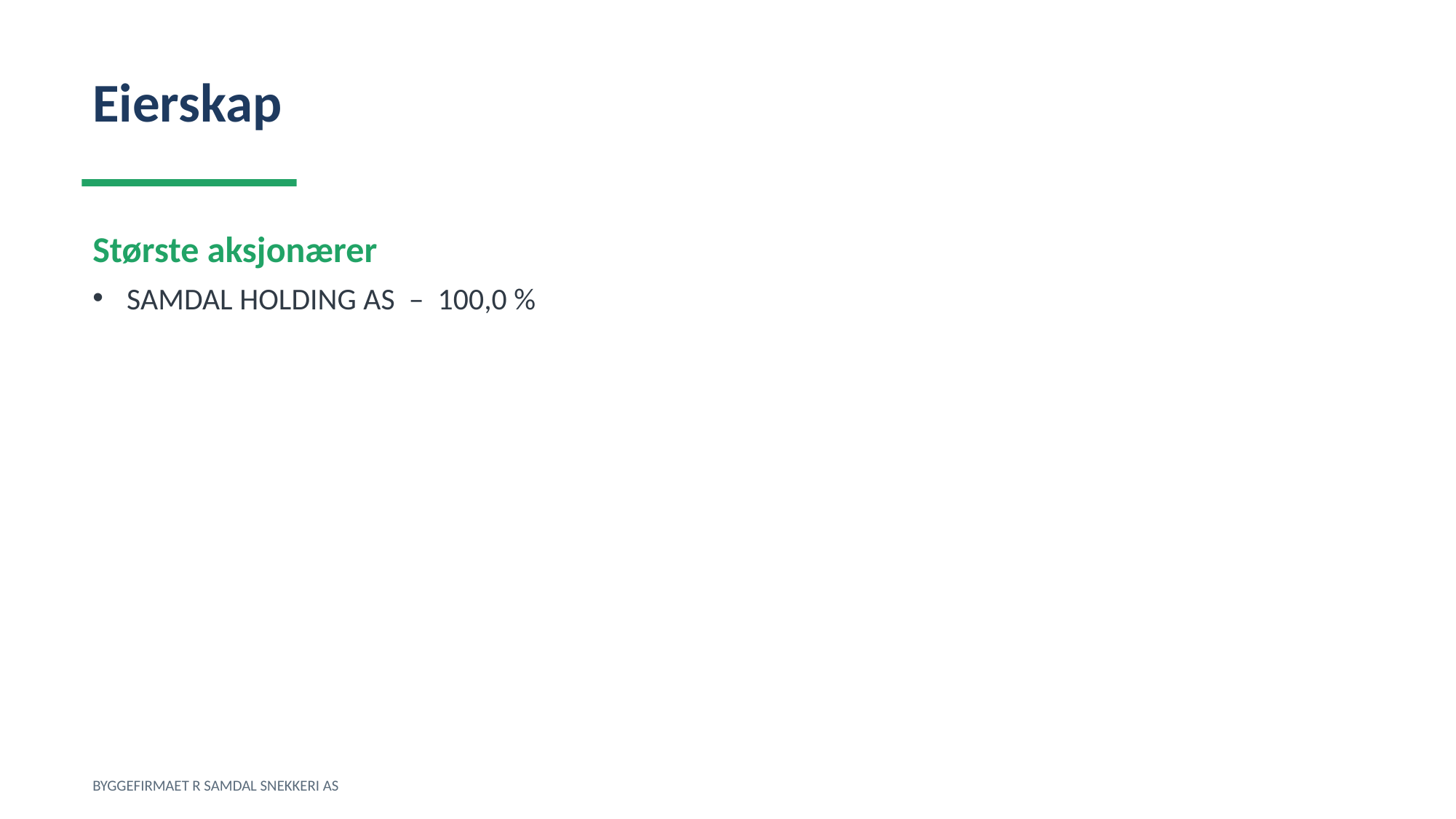

Eierskap

Største aksjonærer
SAMDAL HOLDING AS  –  100,0 %
BYGGEFIRMAET R SAMDAL SNEKKERI AS